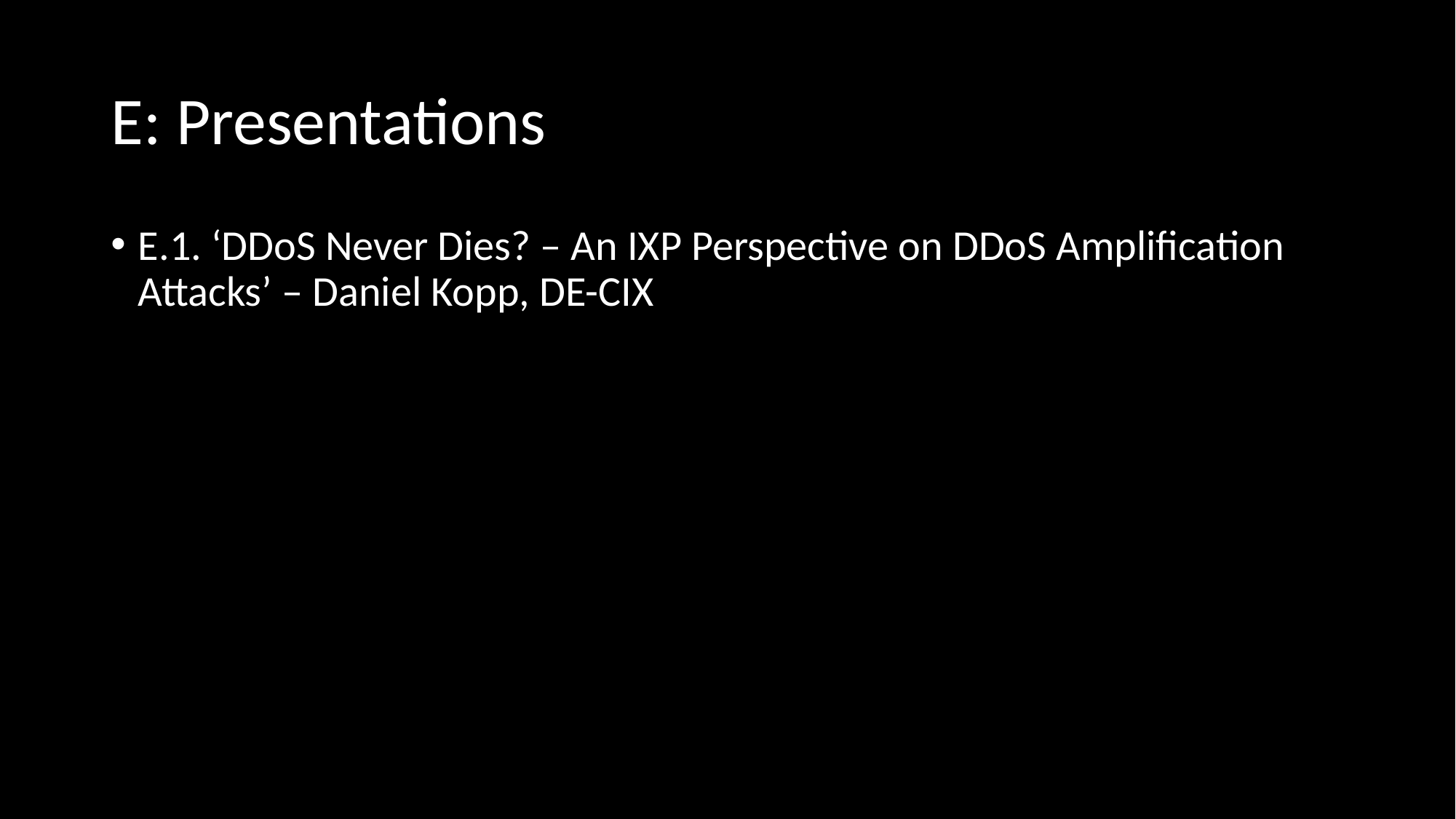

# E: Presentations
E.1. ‘DDoS Never Dies? – An IXP Perspective on DDoS Amplification Attacks’ – Daniel Kopp, DE-CIX